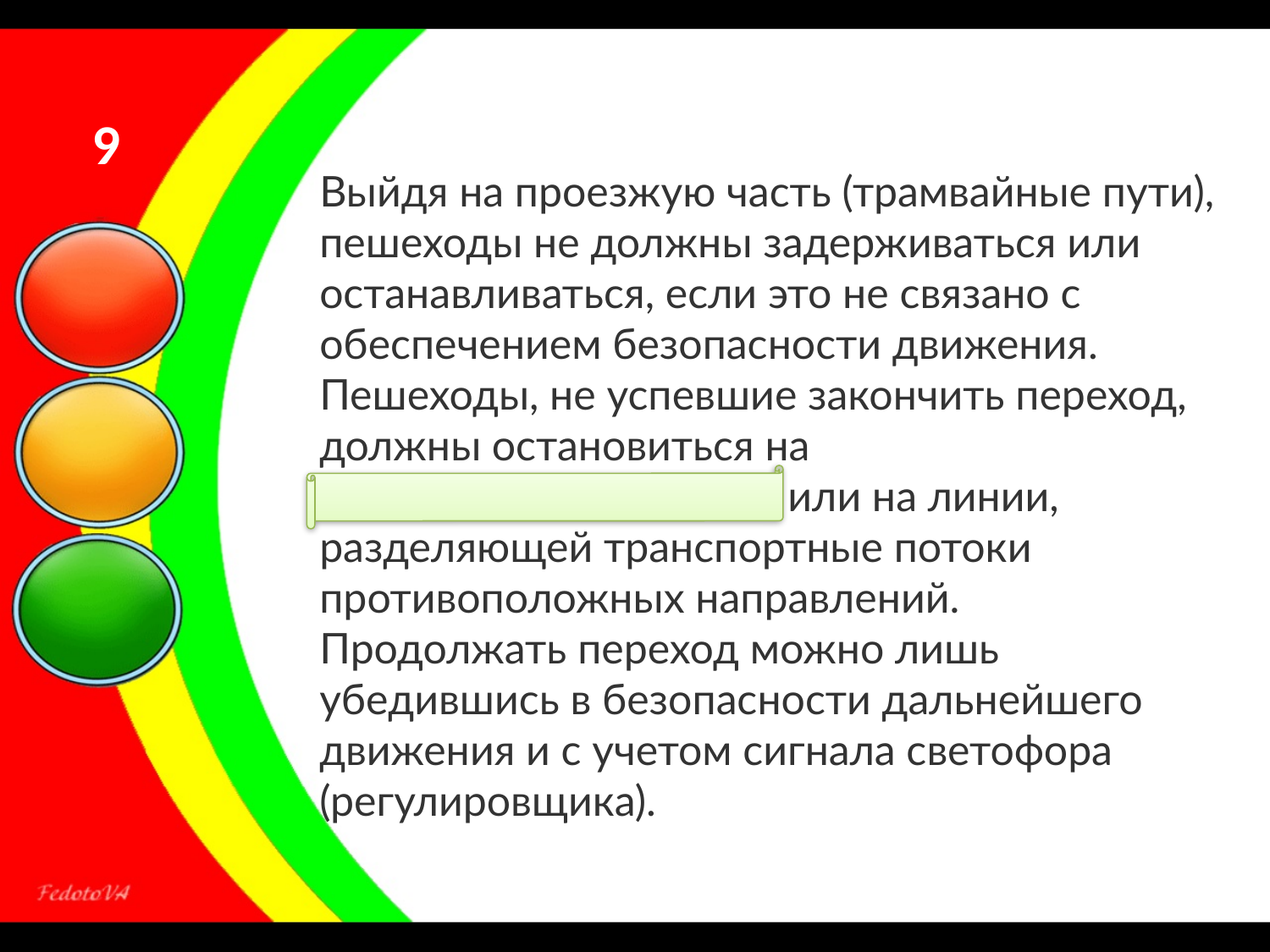

9
Выйдя на проезжую часть (трамвайные пути), пешеходы не должны задерживаться или останавливаться, если это не связано с обеспечением безопасности движения. Пешеходы, не успевшие закончить переход, должны остановиться на
островке безопасности или на линии, разделяющей транспортные потоки противоположных направлений. Продолжать переход можно лишь убедившись в безопасности дальнейшего движения и с учетом сигнала светофора (регулировщика).